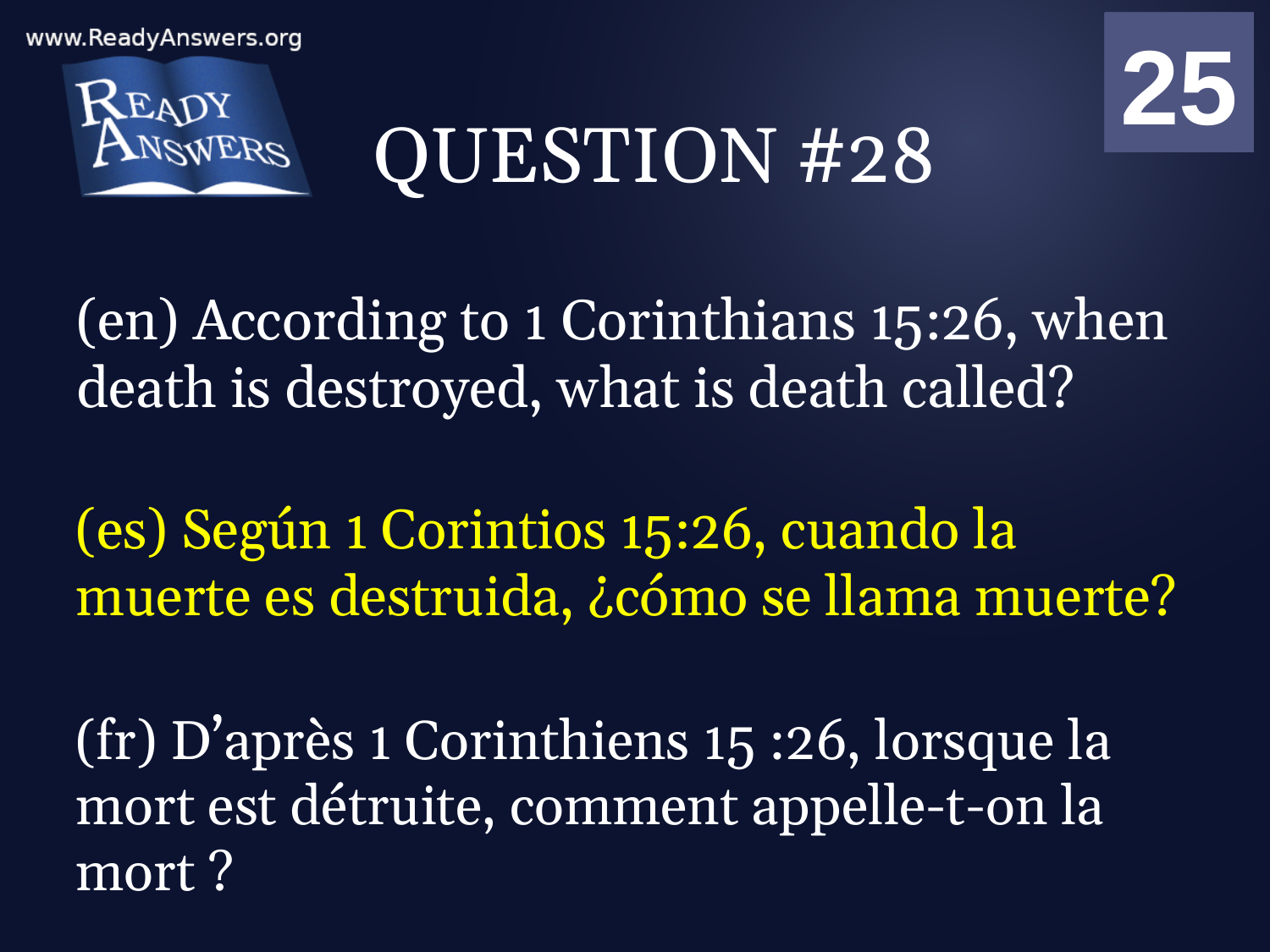

01
02
03
04
05
06
07
08
09
10
11
12
13
14
15
16
17
18
19
20
21
22
23
24
25
00
# QUESTION #28
(en) According to 1 Corinthians 15:26, when death is destroyed, what is death called?
(es) Según 1 Corintios 15:26, cuando la muerte es destruida, ¿cómo se llama muerte?
(fr) D’après 1 Corinthiens 15 :26, lorsque la mort est détruite, comment appelle-t-on la mort ?